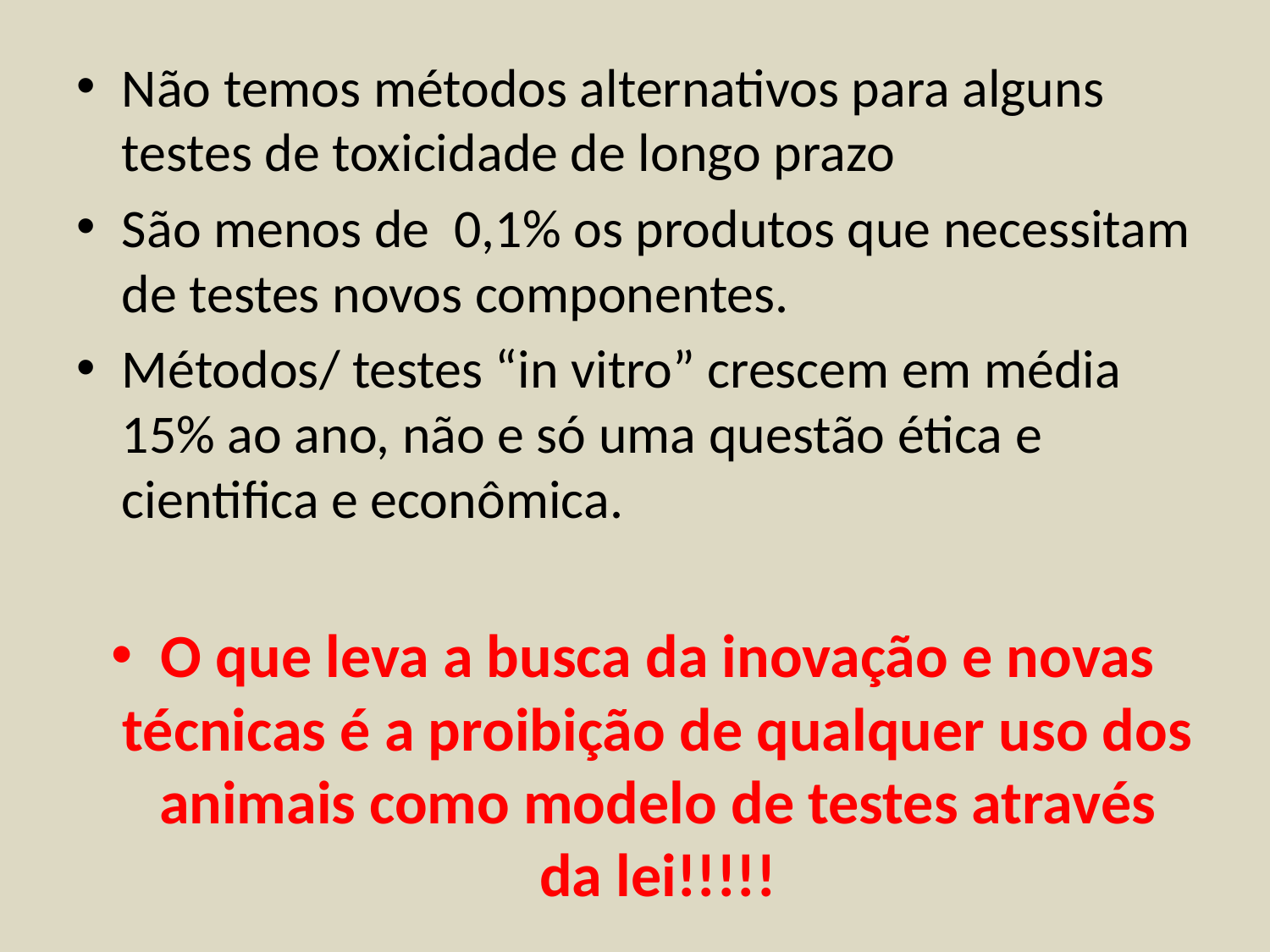

Não temos métodos alternativos para alguns testes de toxicidade de longo prazo
São menos de  0,1% os produtos que necessitam de testes novos componentes.
Métodos/ testes “in vitro” crescem em média 15% ao ano, não e só uma questão ética e cientifica e econômica.

O que leva a busca da inovação e novas técnicas é a proibição de qualquer uso dos animais como modelo de testes através da lei!!!!!